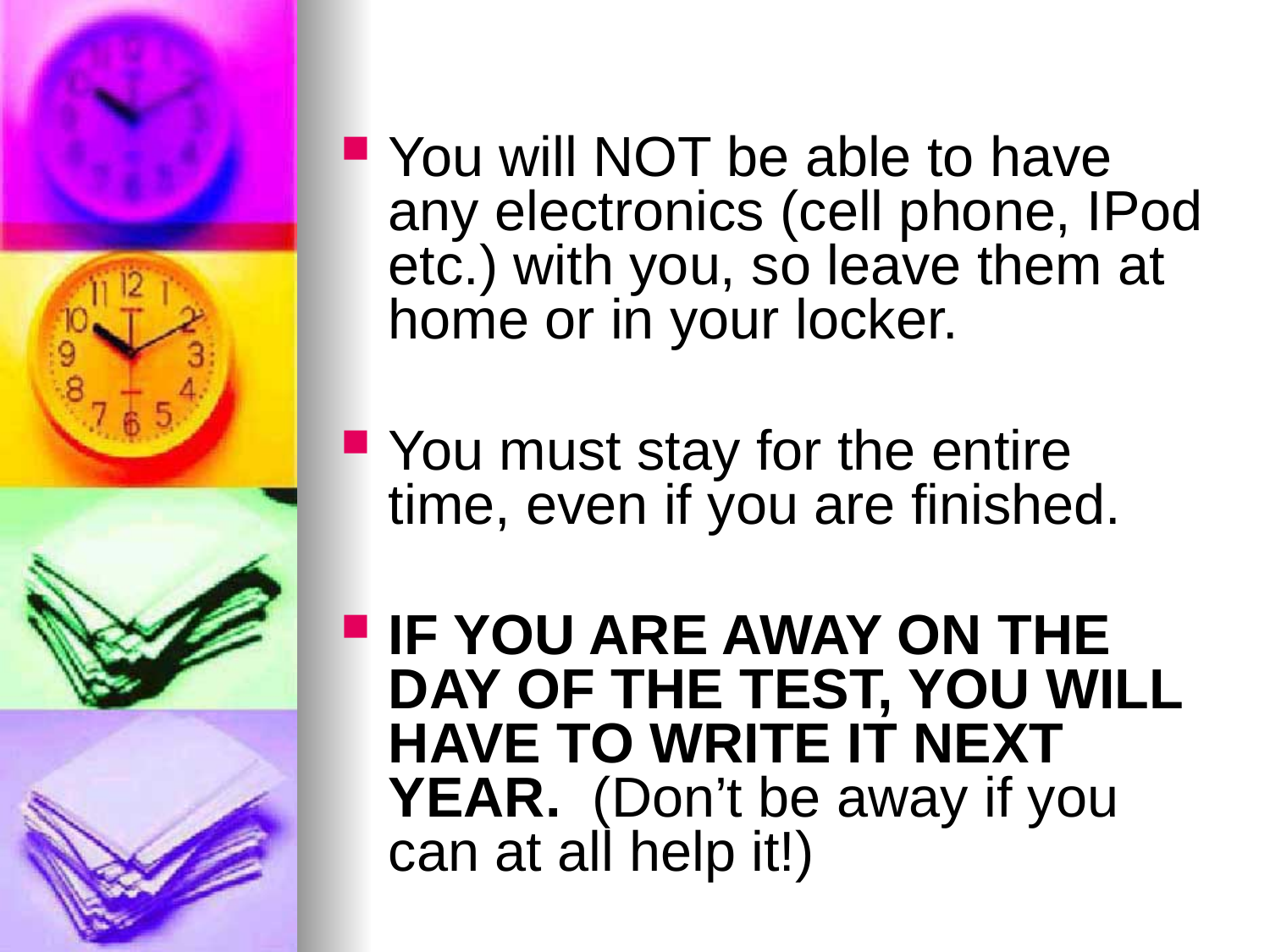

You will NOT be able to have any electronics (cell phone, IPod etc.) with you, so leave them at home or in your locker.

You must stay for the entire time, even if you are finished.

IF YOU ARE AWAY ON THE DAY OF THE TEST, YOU WILL HAVE TO WRITE IT NEXT YEAR.  (Don’t be away if you can at all help it!)